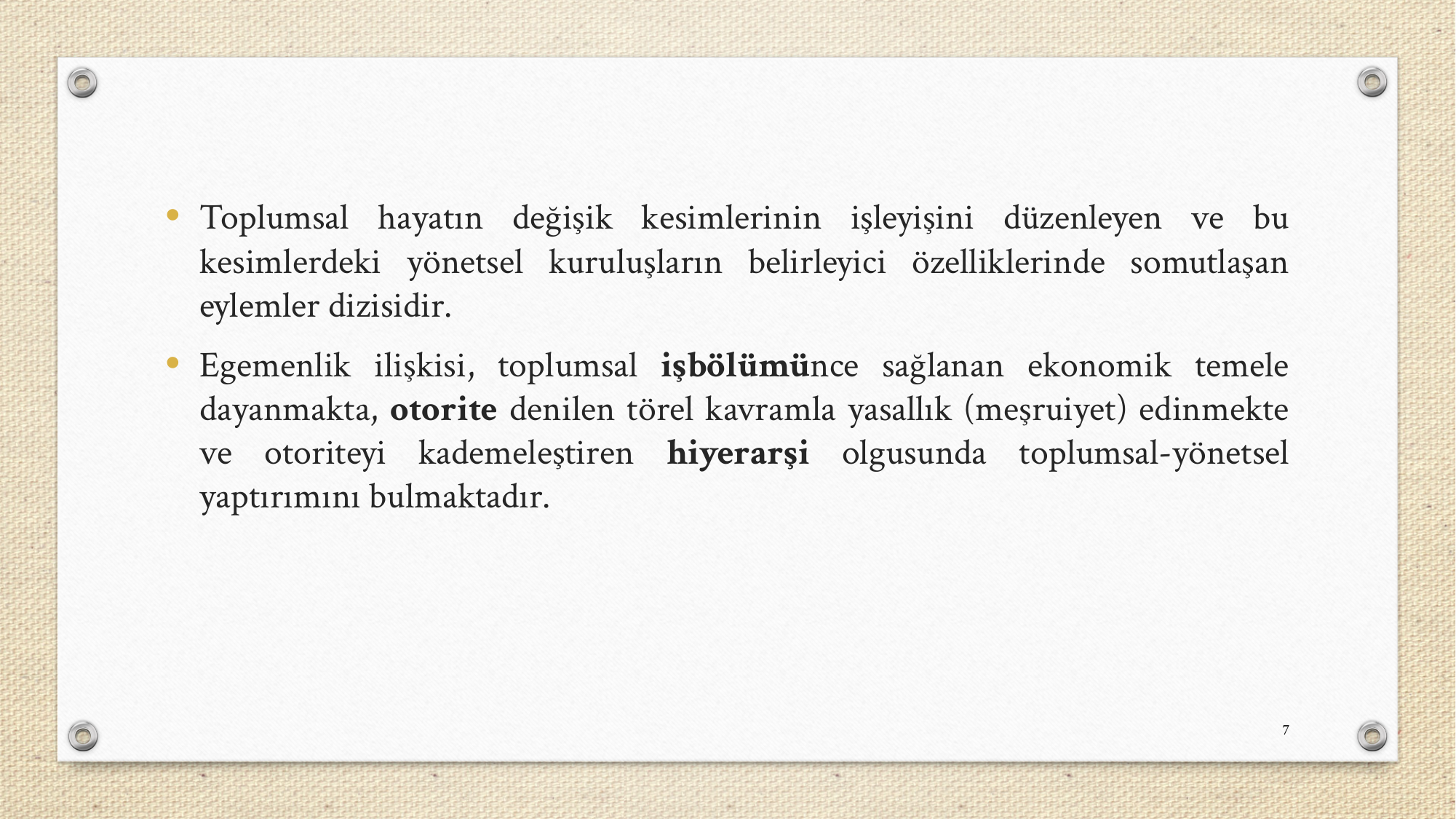

Toplumsal hayatın değişik kesimlerinin işleyişini düzenleyen ve bu kesimlerdeki yönetsel kuruluşların belirleyici özelliklerinde somutlaşan eylemler dizisidir.
Egemenlik ilişkisi, toplumsal işbölümünce sağlanan ekonomik temele dayanmakta, otorite denilen törel kavramla yasallık (meşruiyet) edinmekte ve otoriteyi kademeleştiren hiyerarşi olgusunda toplumsal-yönetsel yaptırımını bulmaktadır.
7